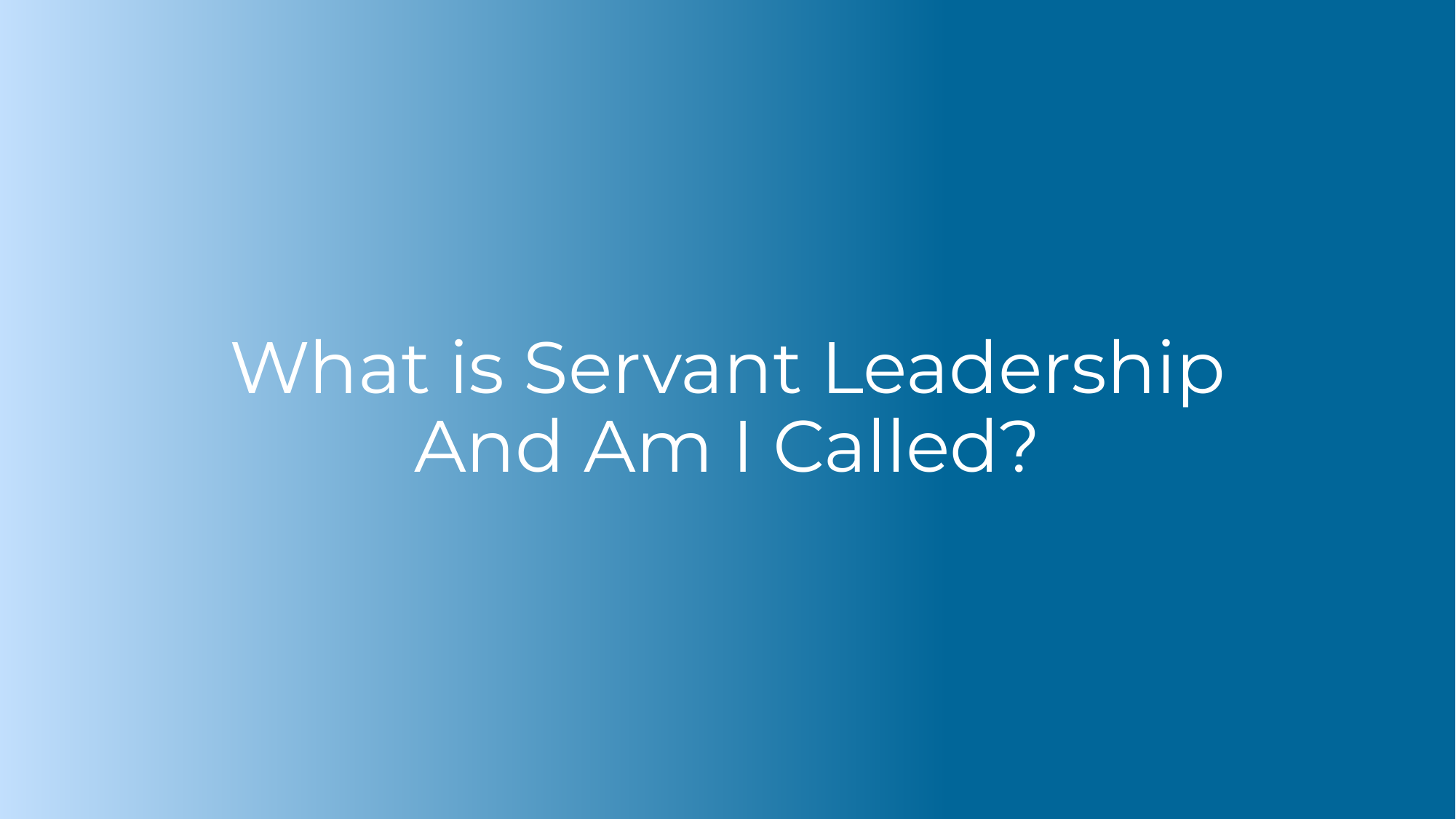

# What is Servant Leadership And Am I Called?